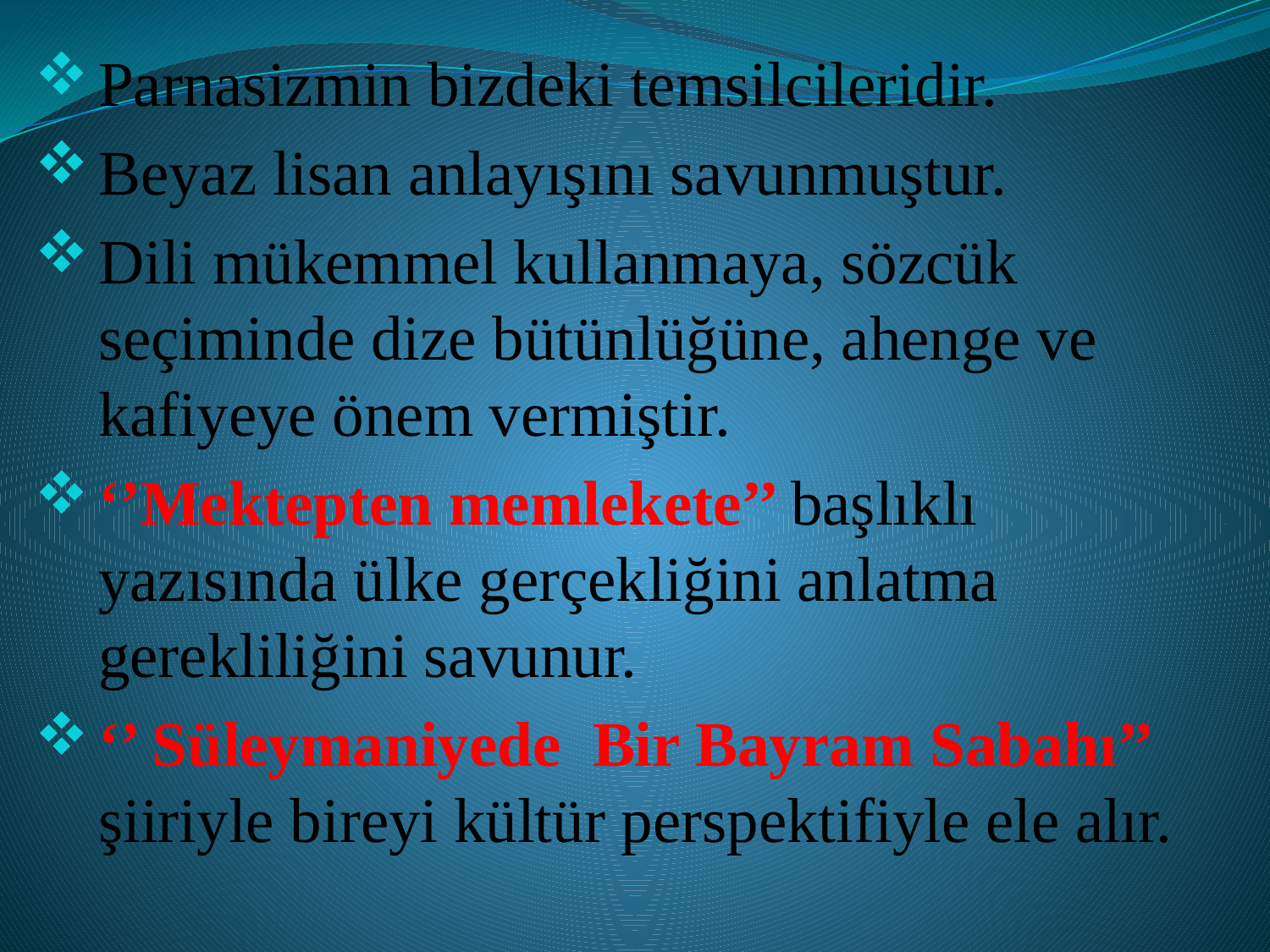

Parnasizmin bizdeki temsilcileridir.
Beyaz lisan anlayışını savunmuştur.
Dili mükemmel kullanmaya, sözcük seçiminde dize bütünlüğüne, ahenge ve kafiyeye önem vermiştir.
‘’Mektepten memlekete’’ başlıklı yazısında ülke gerçekliğini anlatma gerekliliğini savunur.
‘’ Süleymaniyede  Bir Bayram Sabahı’’ şiiriyle bireyi kültür perspektifiyle ele alır.